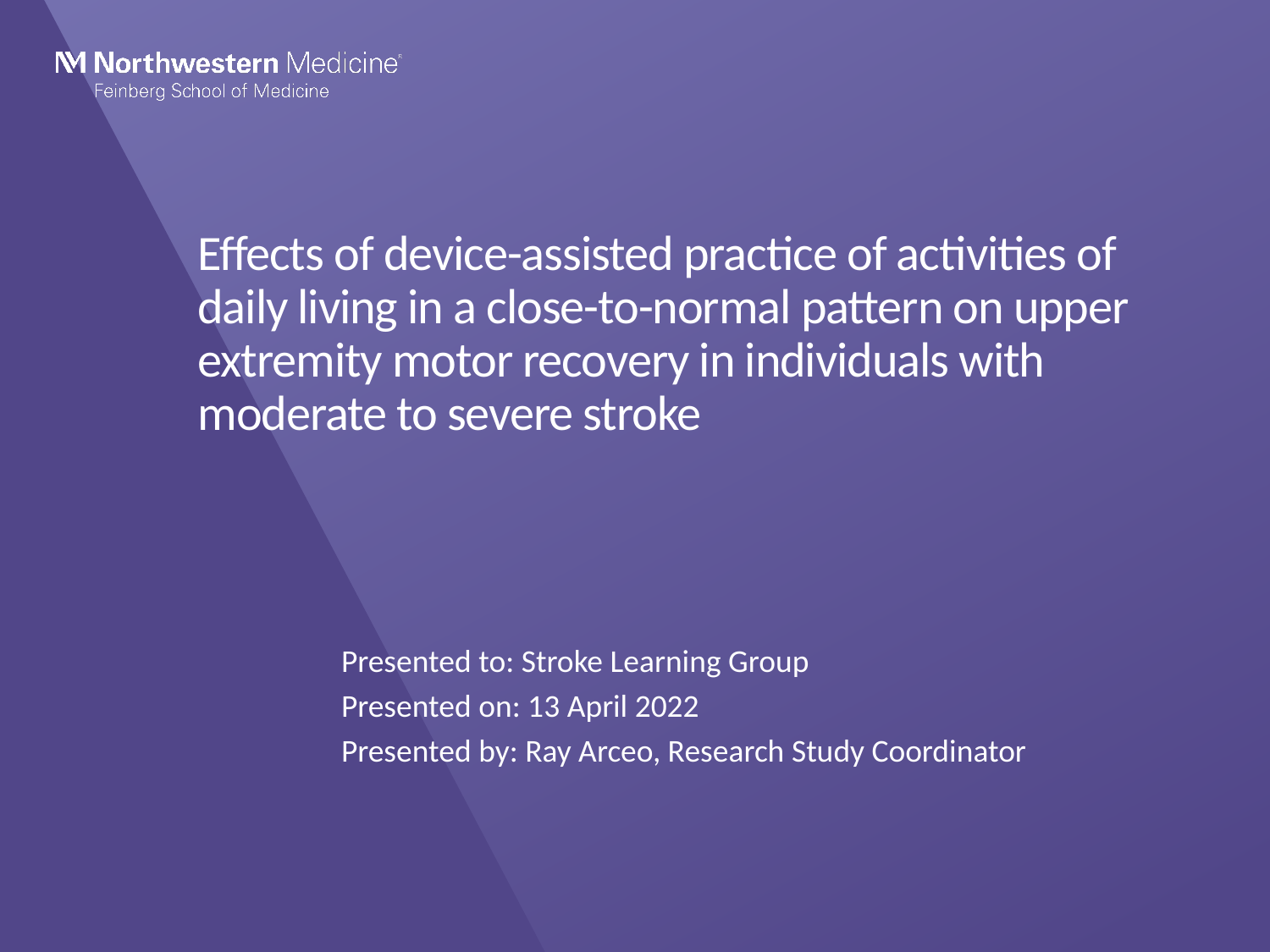

# Effects of device-assisted practice of activities of daily living in a close-to-normal pattern on upper extremity motor recovery in individuals with moderate to severe stroke
Presented to: Stroke Learning Group
Presented on: 13 April 2022
Presented by: Ray Arceo, Research Study Coordinator